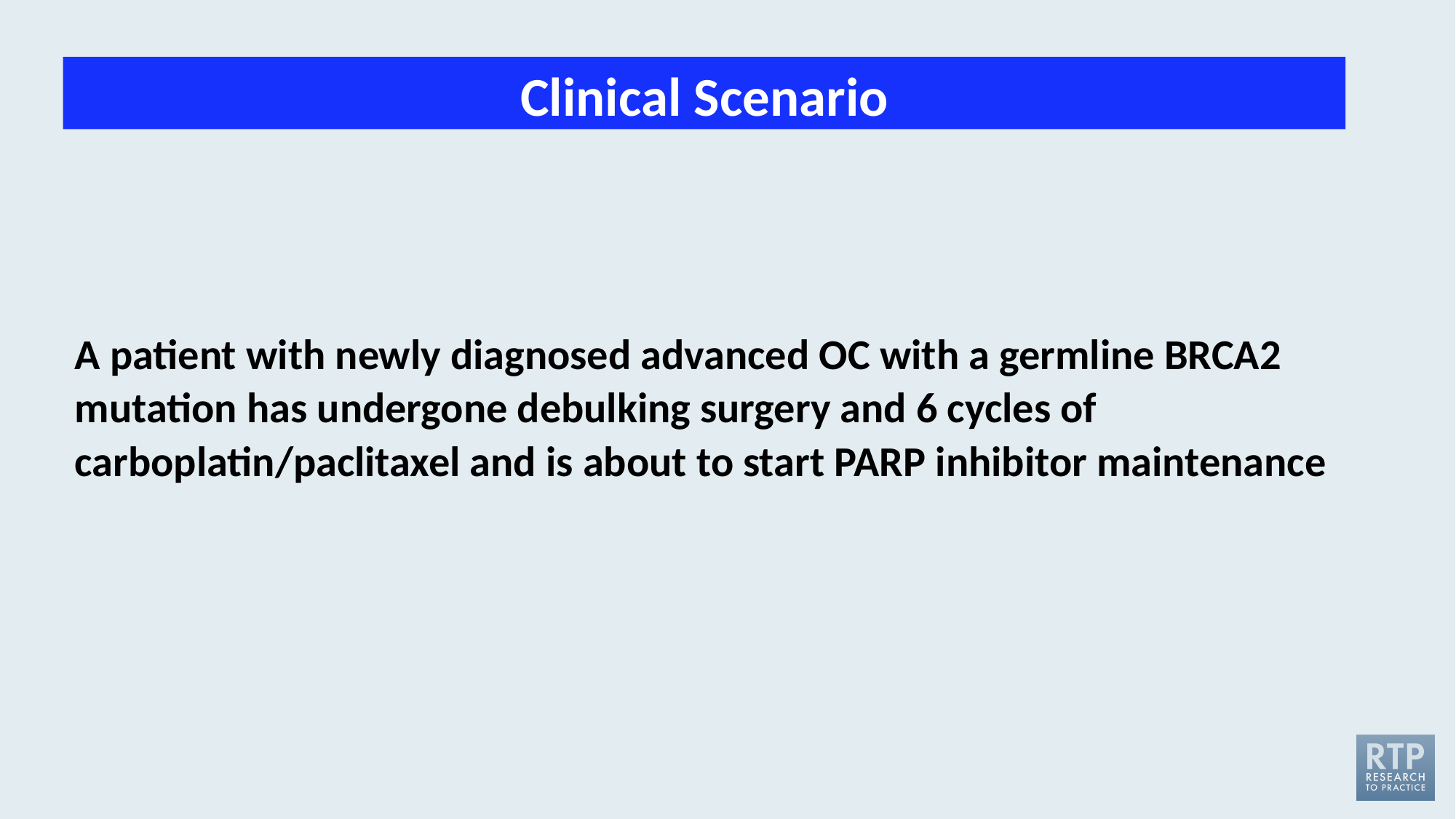

Clinical Scenario

A patient with newly diagnosed advanced OC with a germline BRCA2 mutation has undergone debulking surgery and 6 cycles of carboplatin/paclitaxel and is about to start PARP inhibitor maintenance